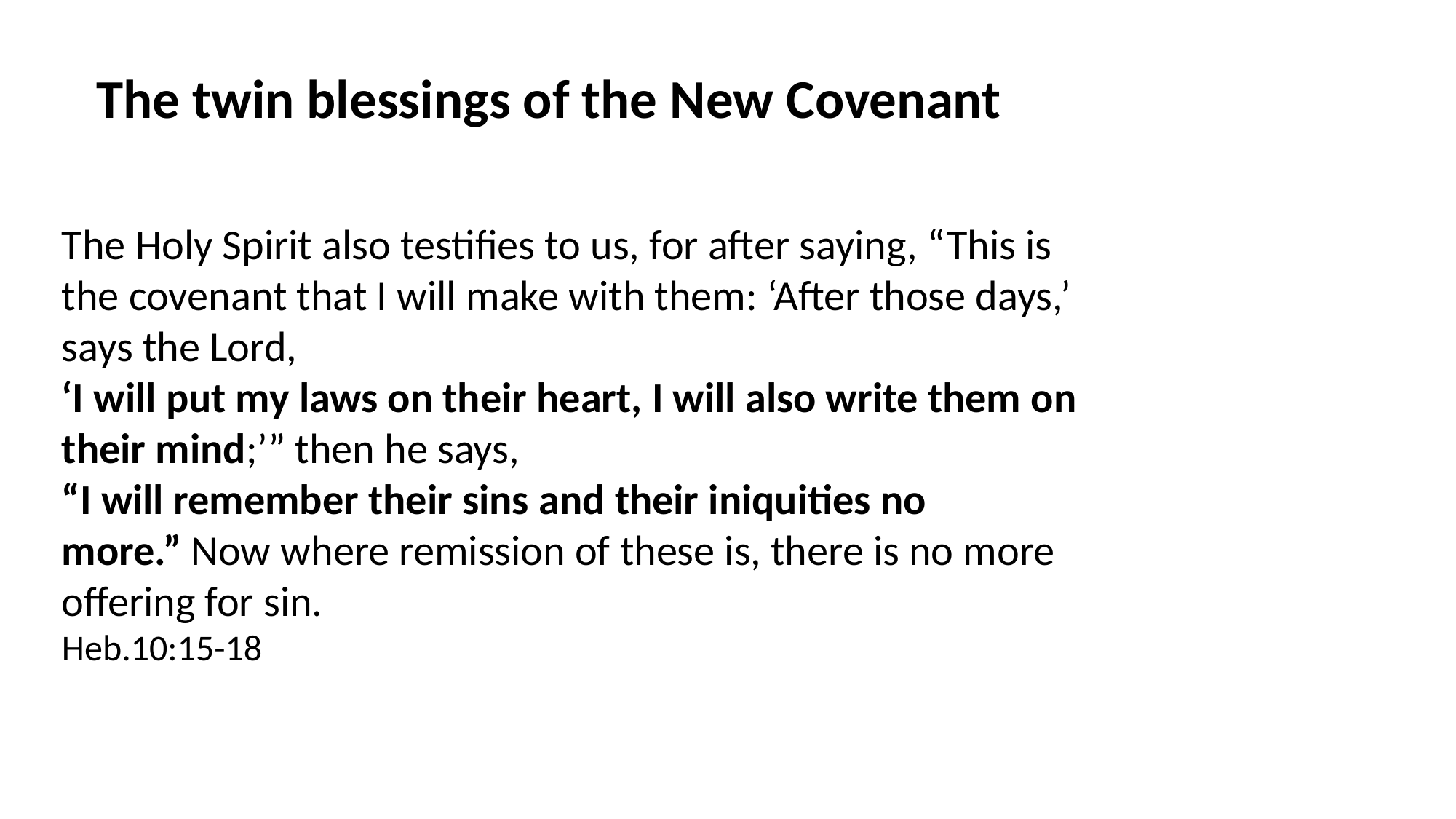

The twin blessings of the New Covenant
The Holy Spirit also testifies to us, for after saying, “This is
the covenant that I will make with them: ‘After those days,’ says the Lord,
‘I will put my laws on their heart, I will also write them on their mind;’” then he says,
“I will remember their sins and their iniquities no more.” Now where remission of these is, there is no more offering for sin.
Heb.10:15-18